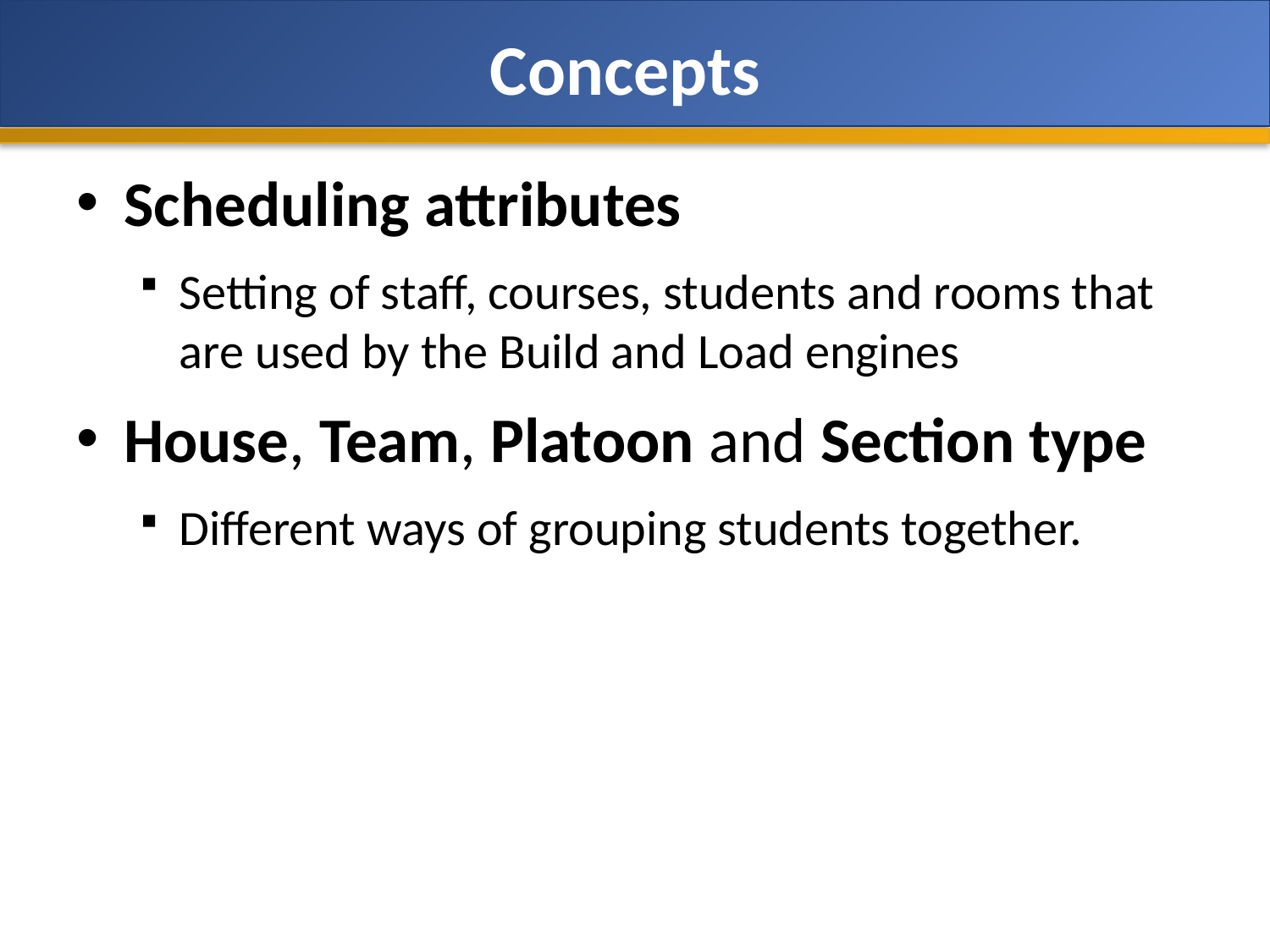

# Concepts
Scheduling attributes
Setting of staff, courses, students and rooms that are used by the Build and Load engines
House, Team, Platoon and Section type
Different ways of grouping students together.